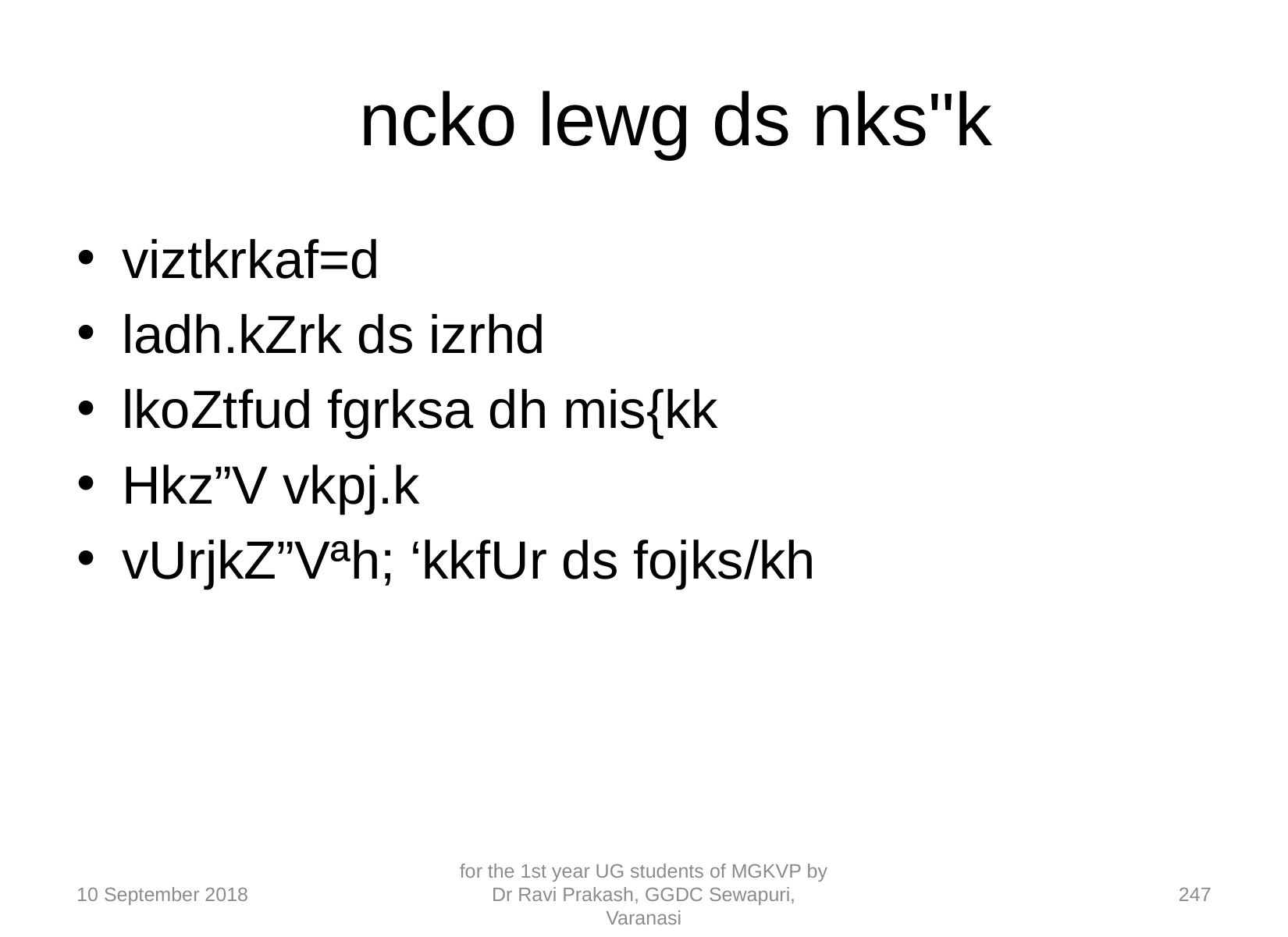

# ncko lewg ds nks"k
viztkrkaf=d
ladh.kZrk ds izrhd
lkoZtfud fgrksa dh mis{kk
Hkz”V vkpj.k
vUrjkZ”Vªh; ‘kkfUr ds fojks/kh

10 September 2018
for the 1st year UG students of MGKVP by Dr Ravi Prakash, GGDC Sewapuri, Varanasi
247